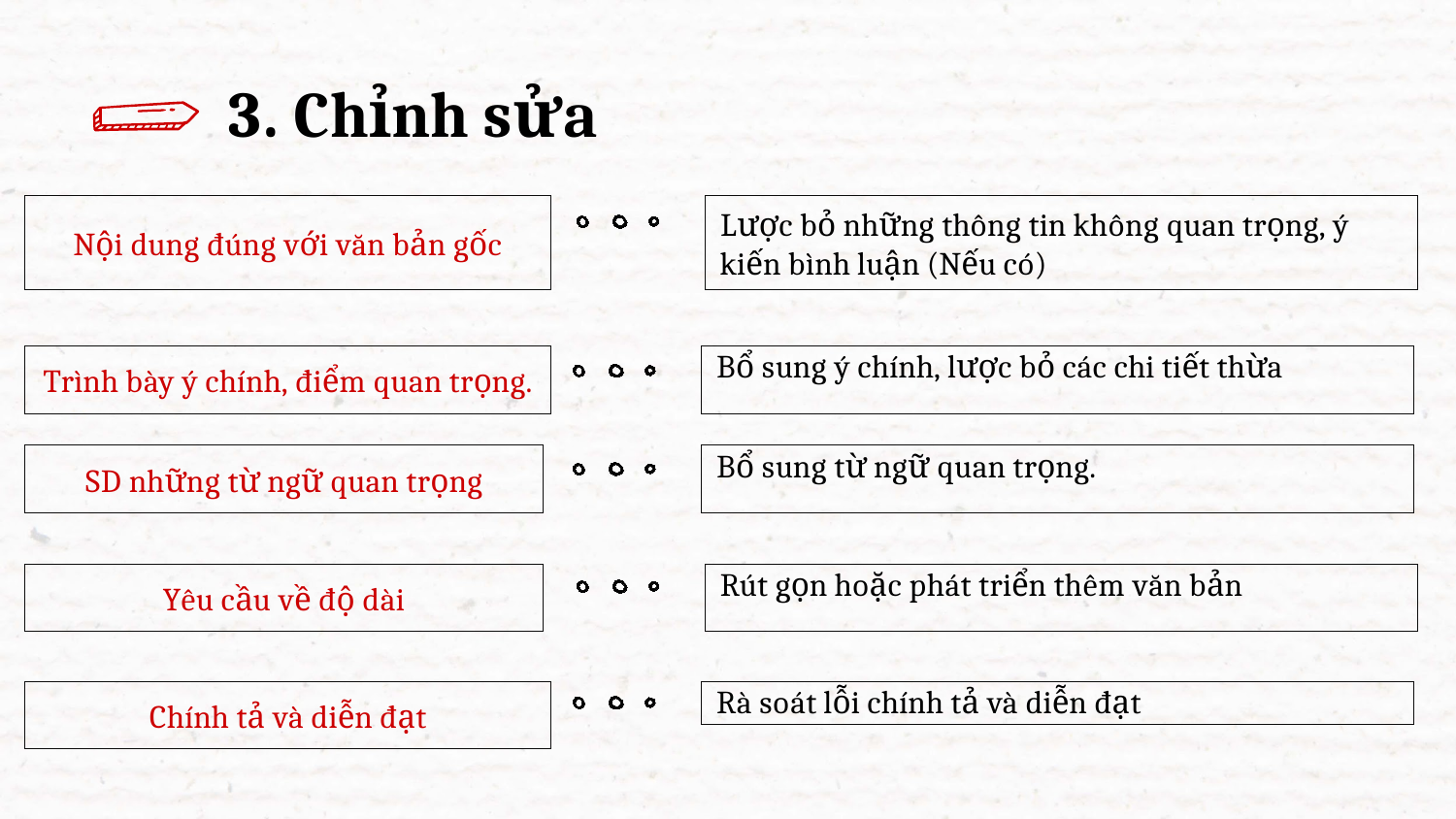

# 3. Chỉnh sửa

Nội dung đúng với văn bản gốc
Lược bỏ những thông tin không quan trọng, ý kiến bình luận (Nếu có)

Trình bày ý chính, điểm quan trọng.
Bổ sung ý chính, lược bỏ các chi tiết thừa

Bổ sung từ ngữ quan trọng.
SD những từ ngữ quan trọng

Rút gọn hoặc phát triển thêm văn bản
Yêu cầu về độ dài

Chính tả và diễn đạt
Rà soát lỗi chính tả và diễn đạt